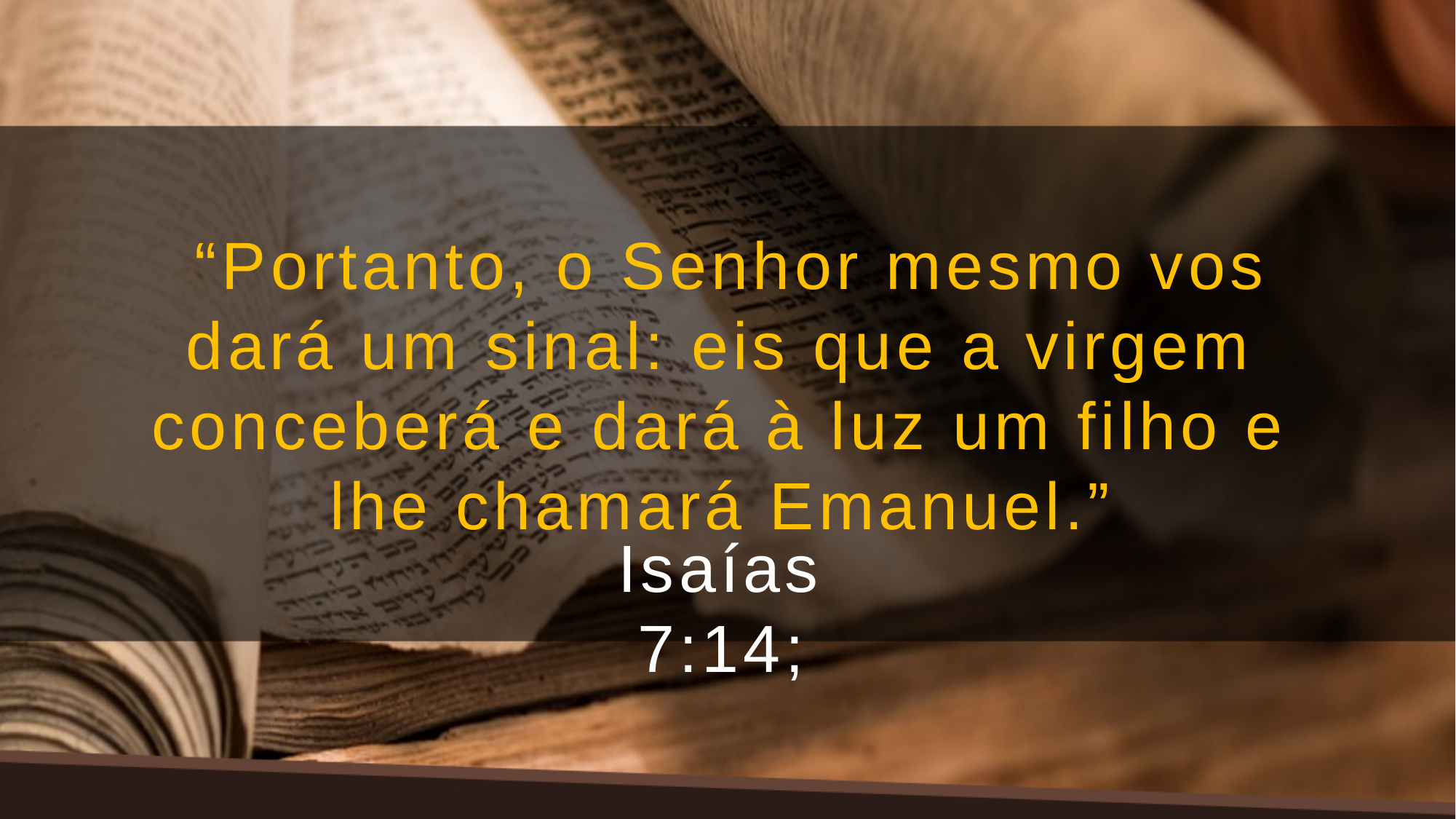

“Portanto, o Senhor mesmo vos dará um sinal: eis que a virgem conceberá e dará à luz um filho e lhe chamará Emanuel.”
Isaías 7:14;